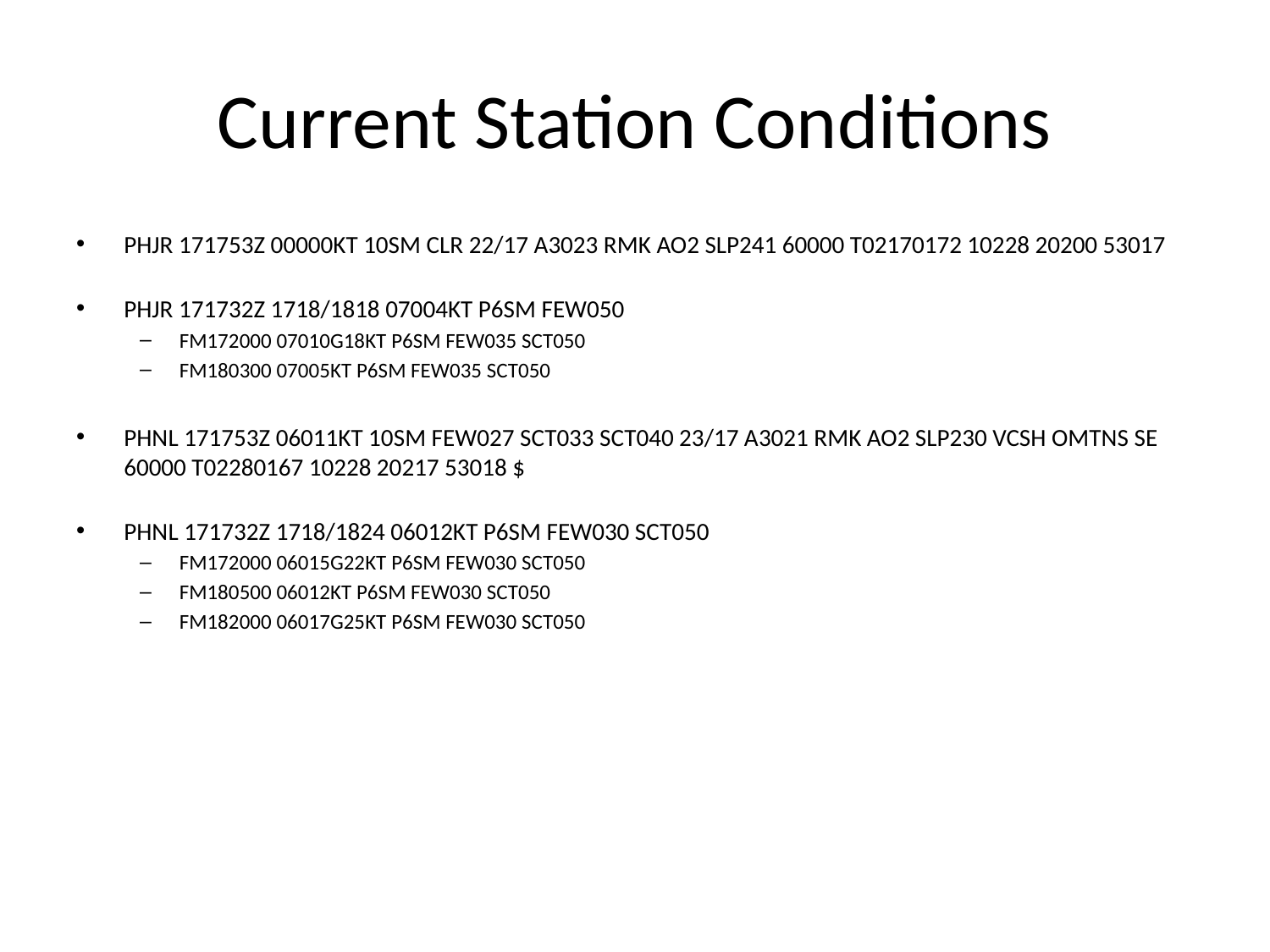

# Current Station Conditions
PHJR 171753Z 00000KT 10SM CLR 22/17 A3023 RMK AO2 SLP241 60000 T02170172 10228 20200 53017
PHJR 171732Z 1718/1818 07004KT P6SM FEW050
FM172000 07010G18KT P6SM FEW035 SCT050
FM180300 07005KT P6SM FEW035 SCT050

PHNL 171753Z 06011KT 10SM FEW027 SCT033 SCT040 23/17 A3021 RMK AO2 SLP230 VCSH OMTNS SE 60000 T02280167 10228 20217 53018 $
PHNL 171732Z 1718/1824 06012KT P6SM FEW030 SCT050
FM172000 06015G22KT P6SM FEW030 SCT050
FM180500 06012KT P6SM FEW030 SCT050
FM182000 06017G25KT P6SM FEW030 SCT050